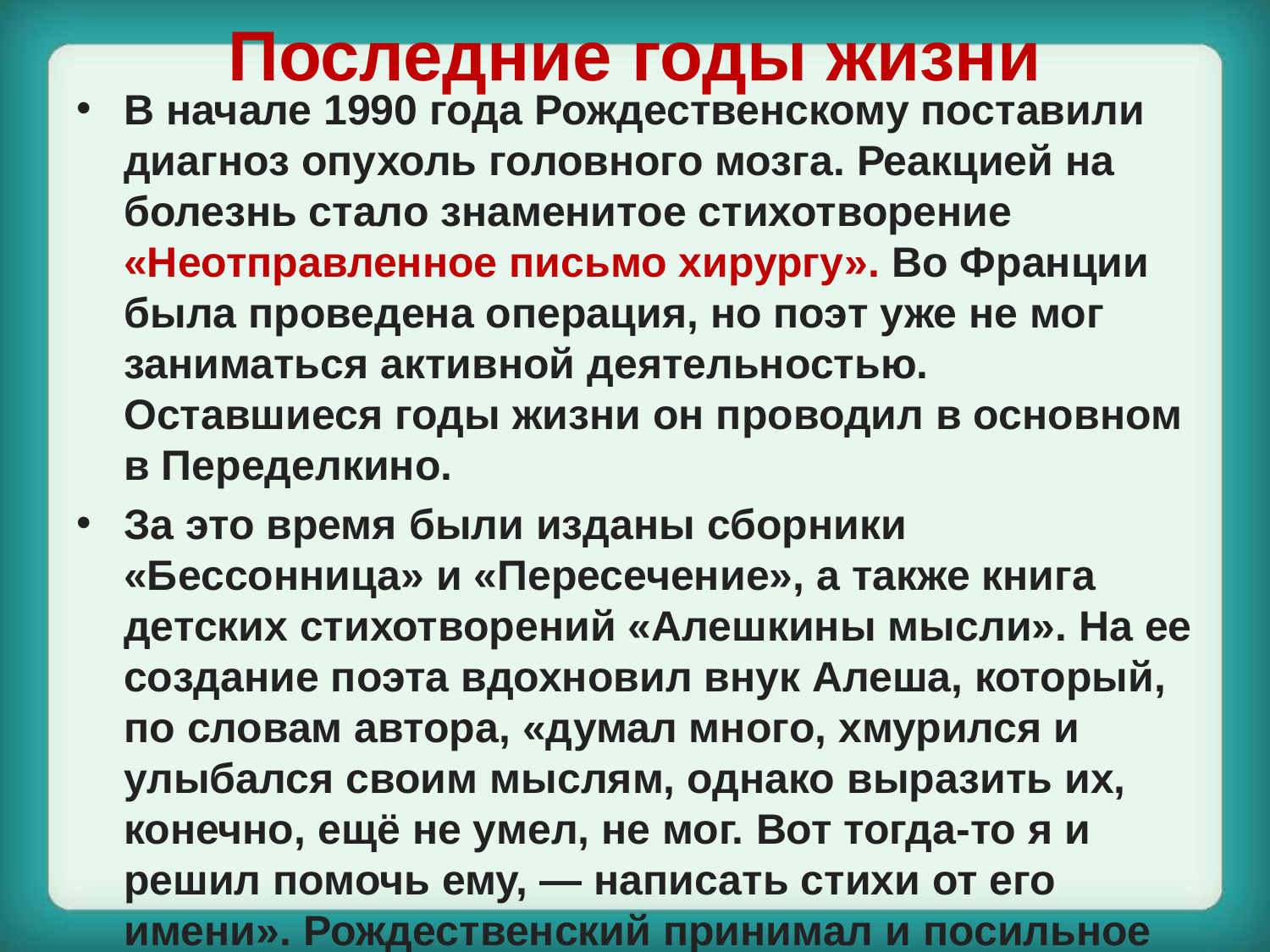

# Последние годы жизни
В начале 1990 года Рождественскому поставили диагноз опухоль головного мозга. Реакцией на болезнь стало знаменитое стихотворение «Неотправленное письмо хирургу». Во Франции была проведена операция, но поэт уже не мог заниматься активной деятельностью. Оставшиеся годы жизни он проводил в основном в Переделкино.
За это время были изданы сборники «Бессонница» и «Пересечение», а также книга детских стихотворений «Алешкины мысли». На ее создание поэта вдохновил внук Алеша, который, по словам автора, «думал много, хмурился и улыбался своим мыслям, однако выразить их, конечно, ещё не умел, не мог. Вот тогда-то я и решил помочь ему, — написать стихи от его имени». Рождественский принимал и посильное участие в общественной жизни: в 1993 году он подписал «Письмо сорока двух», направленное против «всех видов коммунистических и националистических партий».